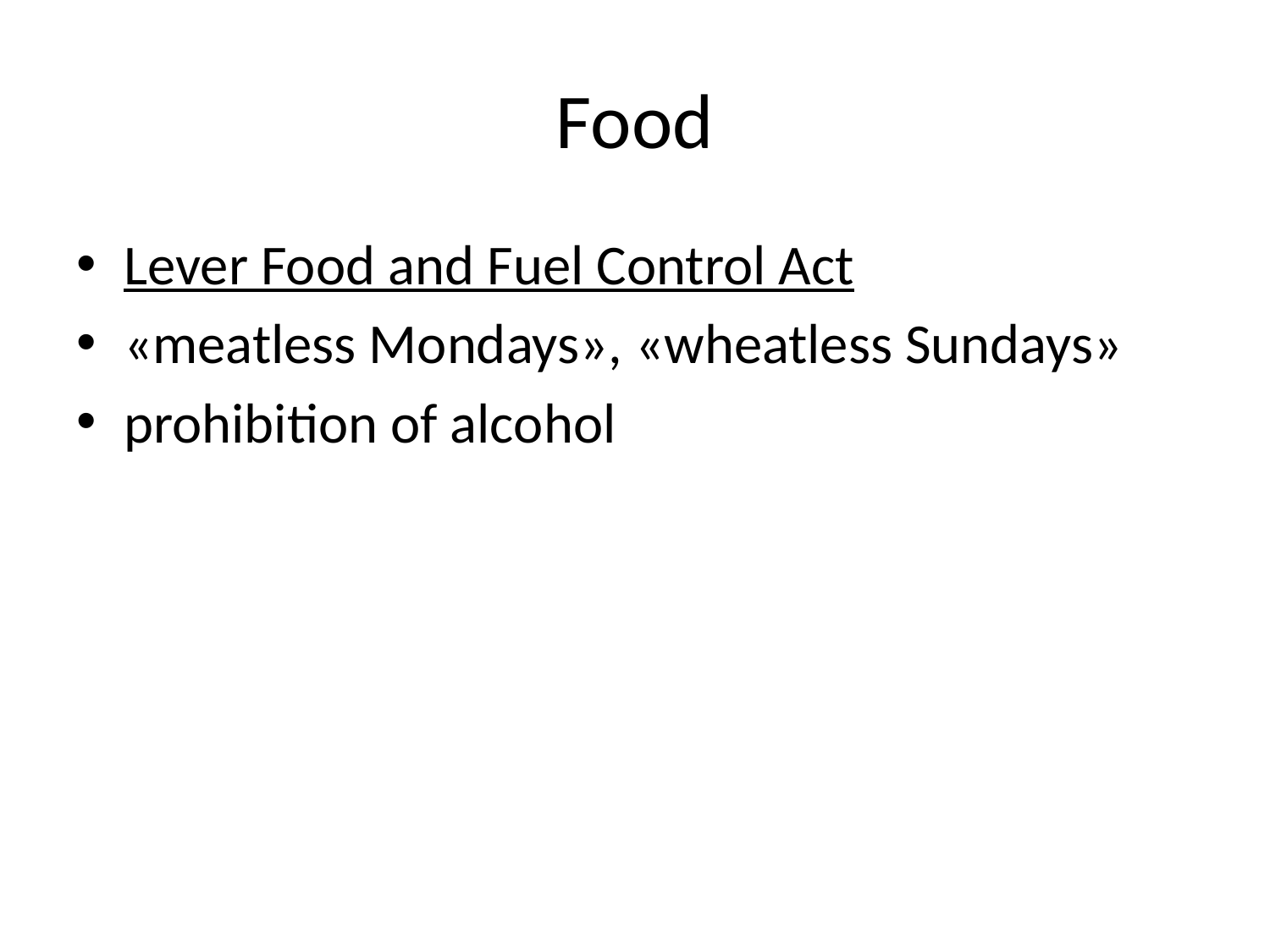

# Food
Lever Food and Fuel Control Act
«meatless Mondays», «wheatless Sundays»
prohibition of alcohol